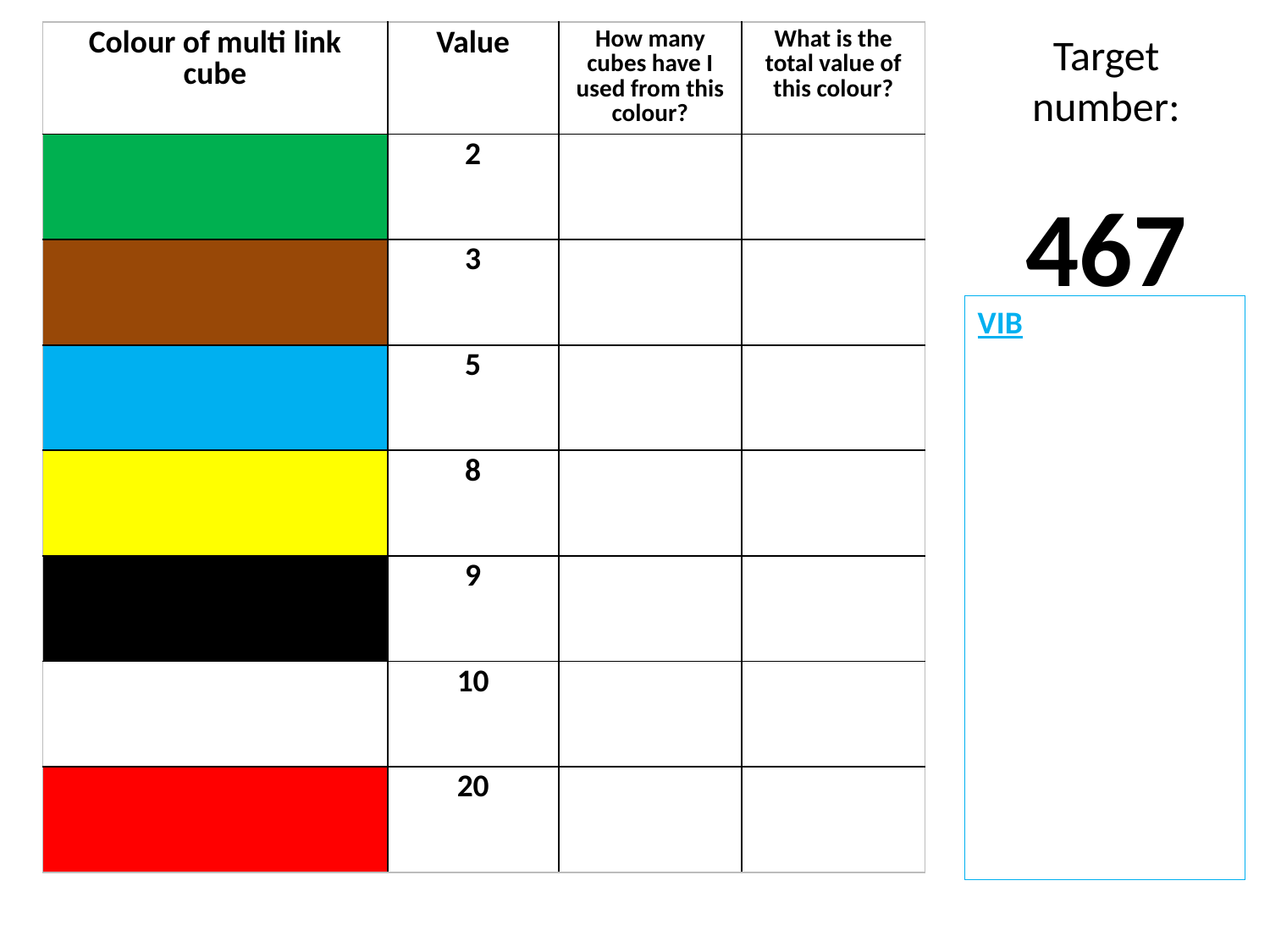

| Colour of multi link cube | Value | How many cubes have I used from this colour? | What is the total value of this colour? |
| --- | --- | --- | --- |
|  | 2 |  |  |
|  | 3 |  |  |
|  | 5 |  |  |
|  | 8 |  |  |
|  | 9 |  |  |
|  | 10 |  |  |
|  | 20 |  |  |
Target number:

467
VIB